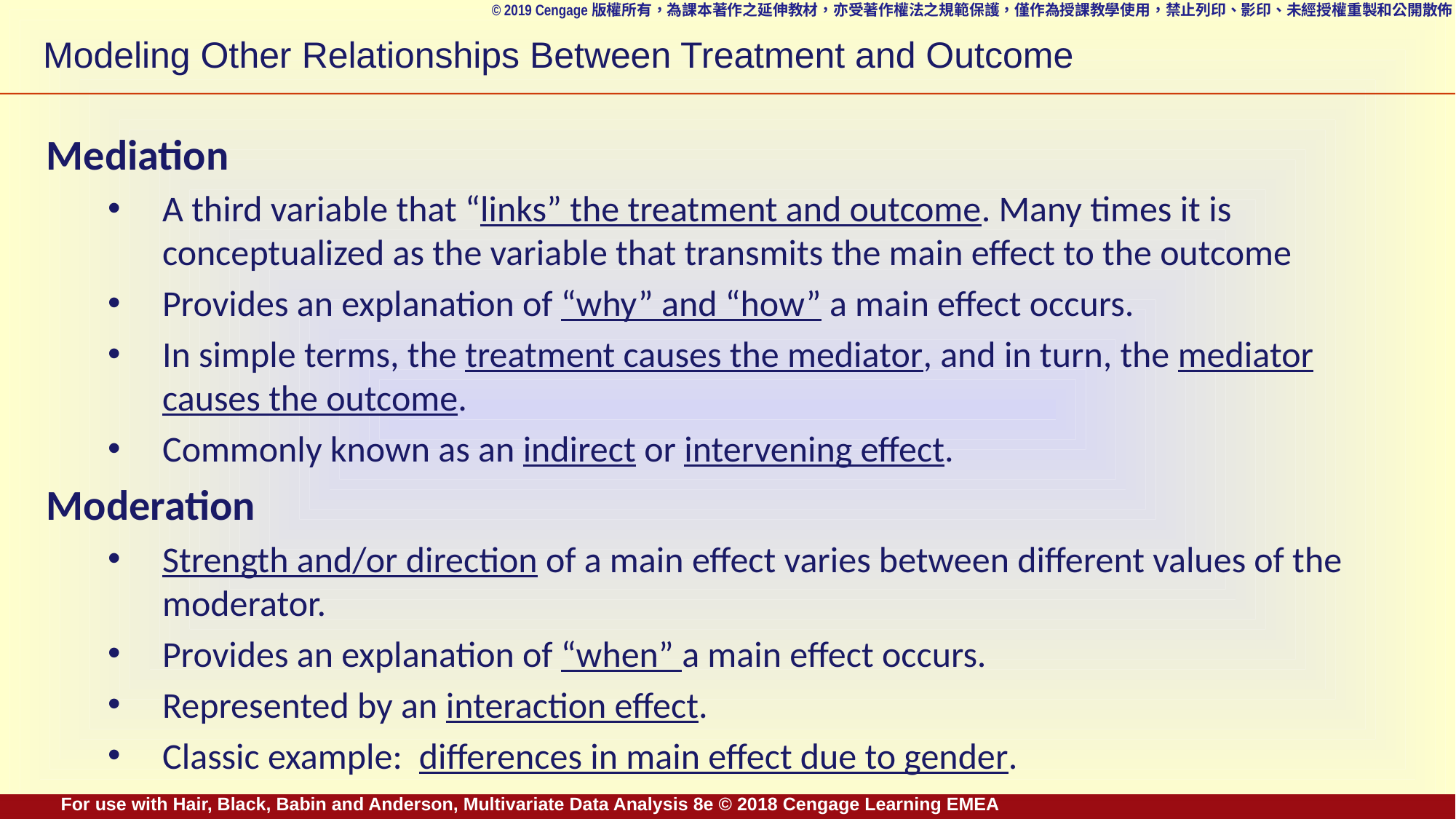

# Modeling Other Relationships Between Treatment and Outcome
Mediation
A third variable that “links” the treatment and outcome. Many times it is conceptualized as the variable that transmits the main effect to the outcome
Provides an explanation of “why” and “how” a main effect occurs.
In simple terms, the treatment causes the mediator, and in turn, the mediator causes the outcome.
Commonly known as an indirect or intervening effect.
Moderation
Strength and/or direction of a main effect varies between different values of the moderator.
Provides an explanation of “when” a main effect occurs.
Represented by an interaction effect.
Classic example:  differences in main effect due to gender.

For use with Hair, Black, Babin and Anderson, Multivariate Data Analysis 8e © 2018 Cengage Learning EMEA